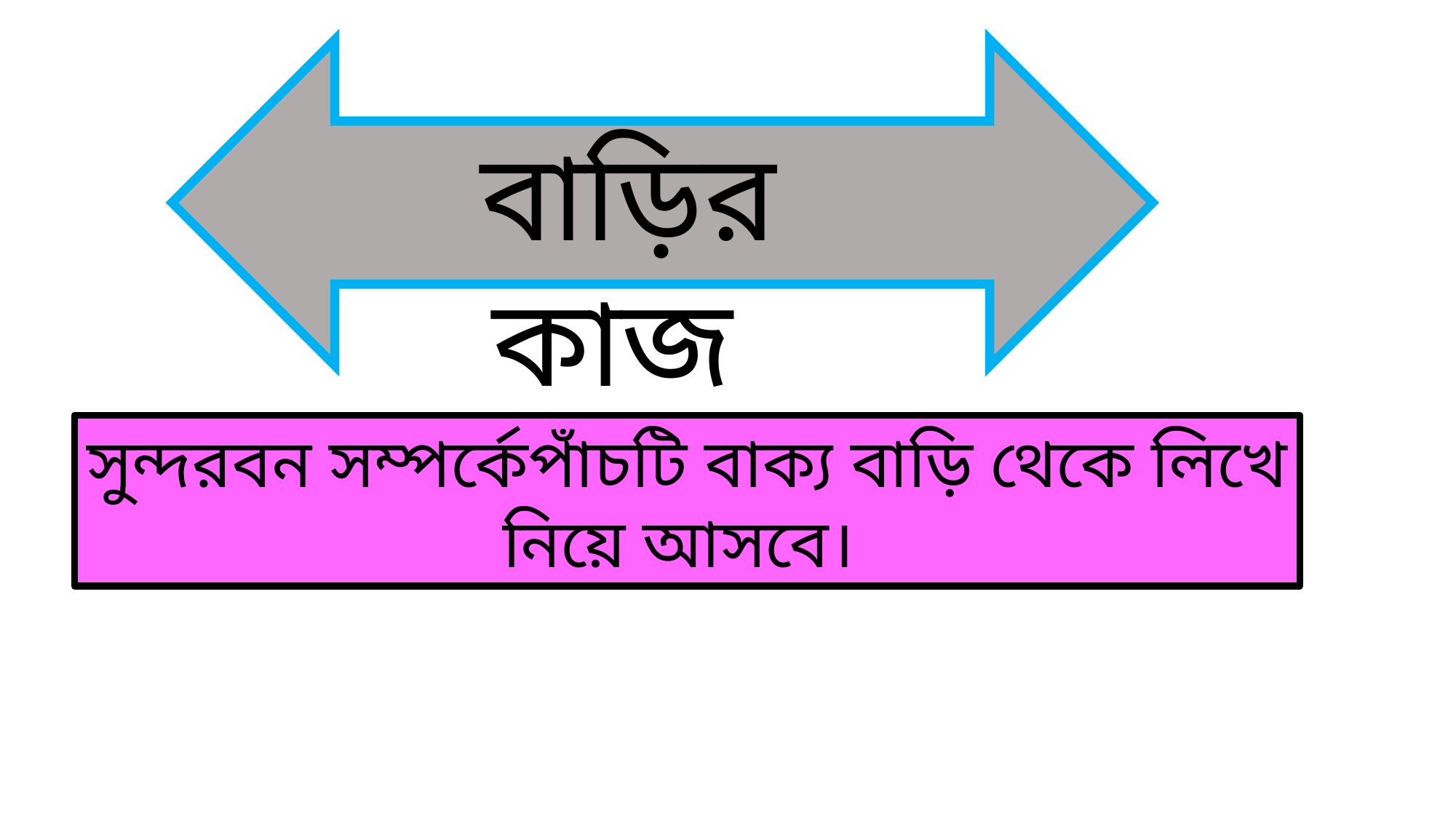

বাড়ির কাজ
সুন্দরবন সম্পর্কেপাঁচটি বাক্য বাড়ি থেকে লিখে নিয়ে আসবে।